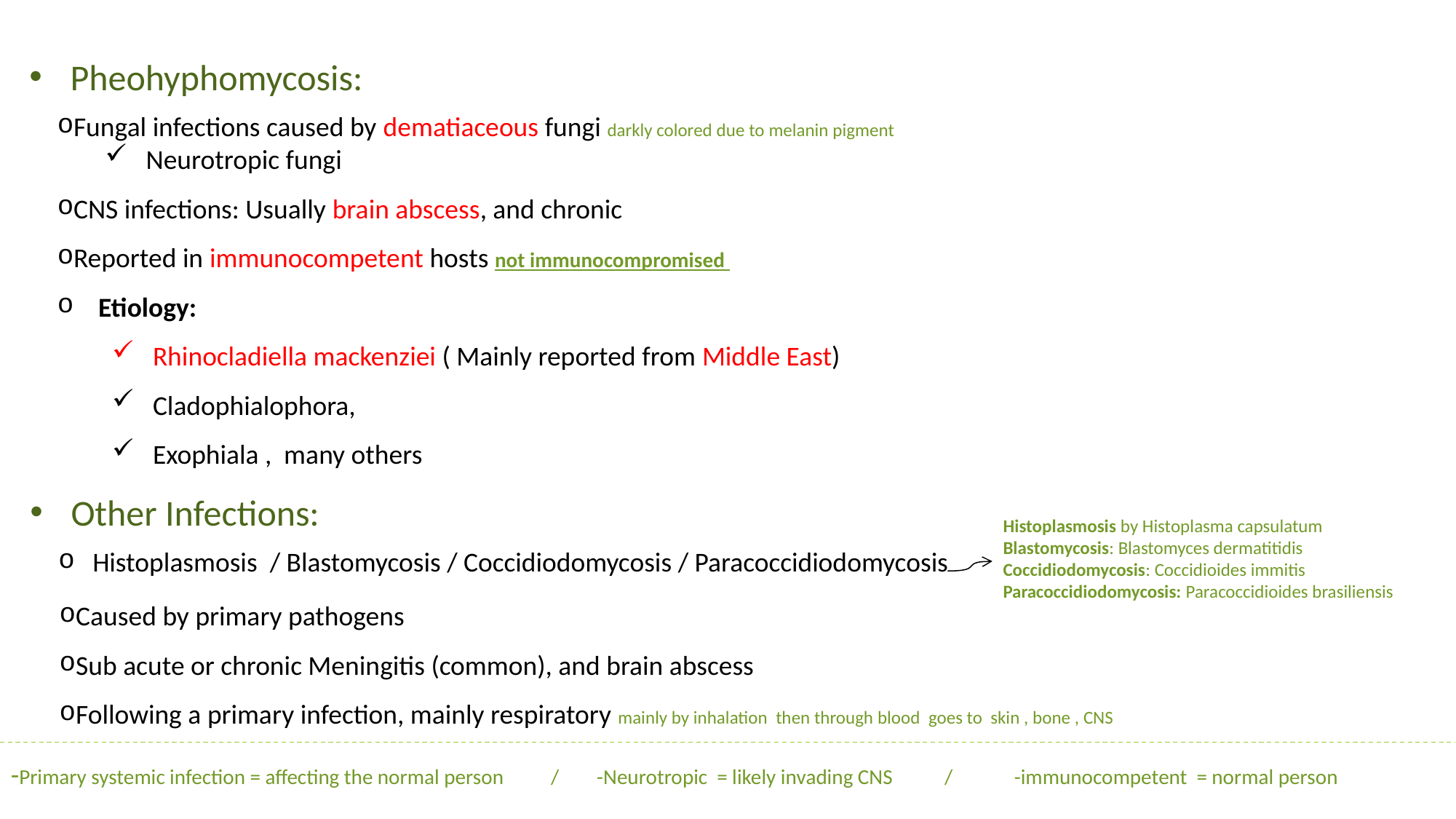

Pheohyphomycosis:
Fungal infections caused by dematiaceous fungi darkly colored due to melanin pigment
Neurotropic fungi
CNS infections: Usually brain abscess, and chronic
Reported in immunocompetent hosts not immunocompromised
Etiology:
Rhinocladiella mackenziei ( Mainly reported from Middle East)
Cladophialophora,
Exophiala ,  many others
Other Infections:
Histoplasmosis by Histoplasma capsulatum
Blastomycosis: Blastomyces dermatitidis
Coccidiodomycosis: Coccidioides immitis
Paracoccidiodomycosis: Paracoccidioides brasiliensis
Histoplasmosis  / Blastomycosis / Coccidiodomycosis / Paracoccidiodomycosis

Caused by primary pathogens
Sub acute or chronic Meningitis (common), and brain abscess
Following a primary infection, mainly respiratory mainly by inhalation  then through blood  goes to  skin , bone , CNS
-Primary systemic infection = affecting the normal person          /        -Neurotropic  = likely invading CNS           /             -immunocompetent  = normal person